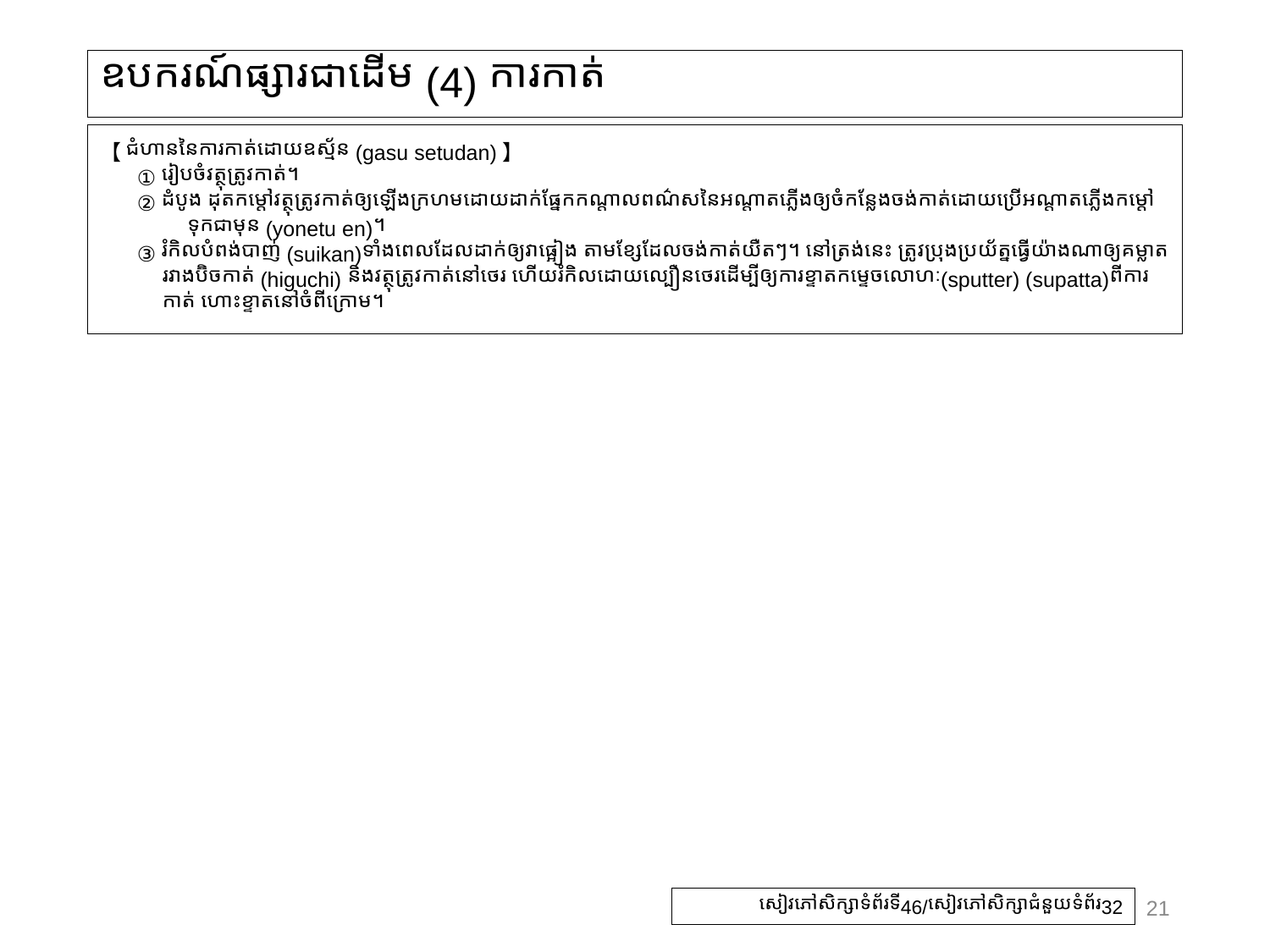

# ឧបករណ៍ផ្សារជាដើម (4) ការកាត់
【ជំហាននៃការកាត់ដោយឧស្ម័ន (gasu setudan)】
① រៀបចំវត្ថុត្រូវកាត់។
② ដំបូង ដុតកម្តៅវត្ថុត្រូវកាត់ឲ្យឡើងក្រហមដោយដាក់ផ្នែកកណ្តាលពណ៌សនៃអណ្តាតភ្លើងឲ្យចំកន្លែងចង់កាត់ដោយប្រើអណ្តាតភ្លើងកម្តៅទុកជាមុន (yonetu en)។
③ រំកិលបំពង់បាញ់ (suikan)ទាំងពេលដែលដាក់ឲ្យវាផ្អៀង តាមខ្សែដែលចង់កាត់យឺតៗ។ នៅត្រង់នេះ ត្រូវប្រុងប្រយ័ត្នធ្វើយ៉ាងណាឲ្យគម្លាតរវាងប៊ិចកាត់ (higuchi) និងវត្ថុត្រូវកាត់នៅថេរ ហើយរំកិលដោយល្បឿនថេរដើម្បីឲ្យការខ្ទាតកម្ទេចលោហៈ(sputter) (supatta)ពីការកាត់ ហោះខ្ទាតនៅចំពីក្រោម។
21
សៀវភៅសិក្សាទំព័រទី46/សៀវភៅសិក្សាជំនួយទំព័រ32